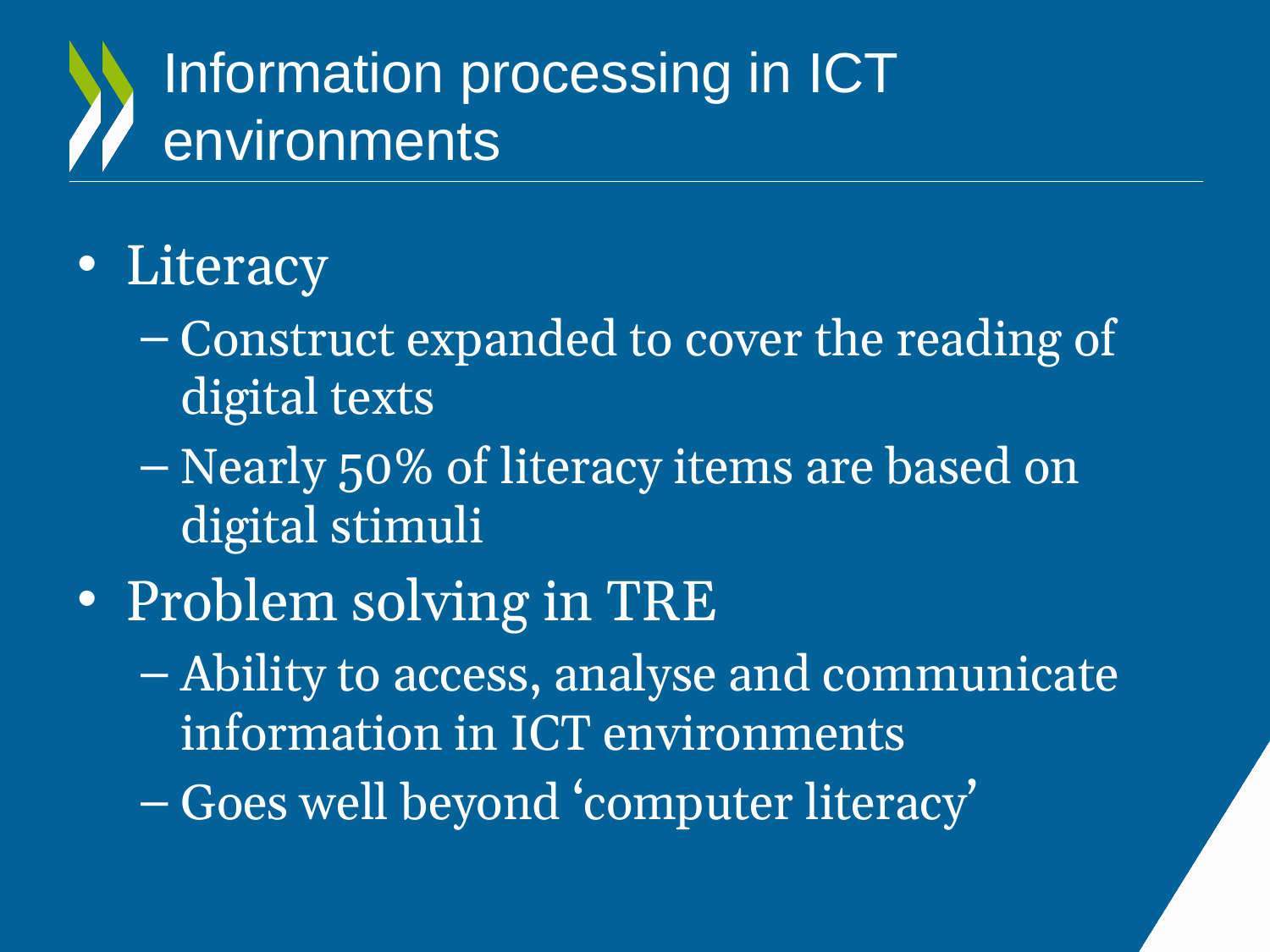

# Information processing in ICT environments
Literacy
Construct expanded to cover the reading of digital texts
Nearly 50% of literacy items are based on digital stimuli
Problem solving in TRE
Ability to access, analyse and communicate information in ICT environments
Goes well beyond ‘computer literacy’